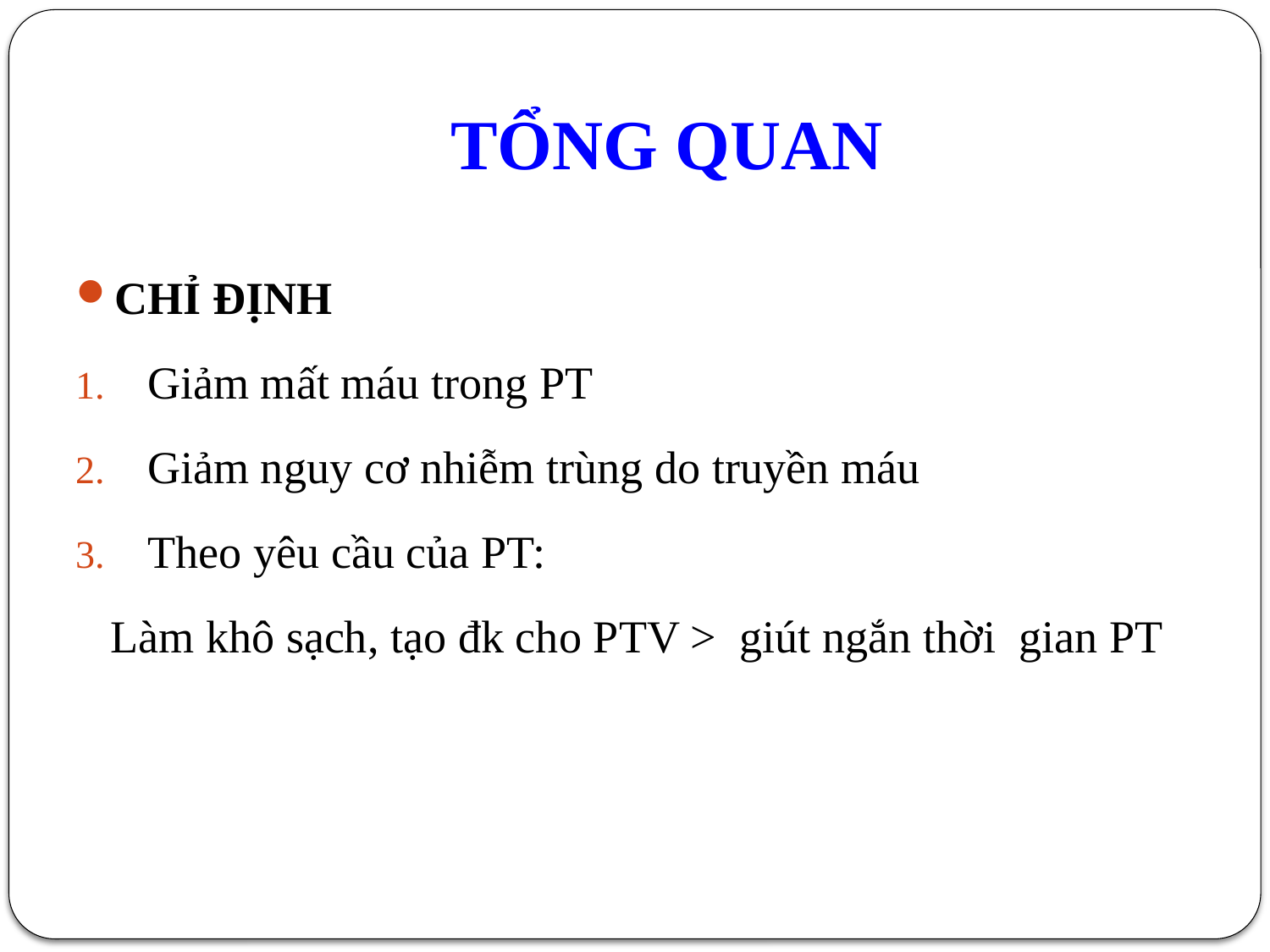

# TỔNG QUAN
CHỈ ĐỊNH
Giảm mất máu trong PT
Giảm nguy cơ nhiễm trùng do truyền máu
Theo yêu cầu của PT:
   Làm khô sạch, tạo đk cho PTV >  giút ngắn thời  gian PT